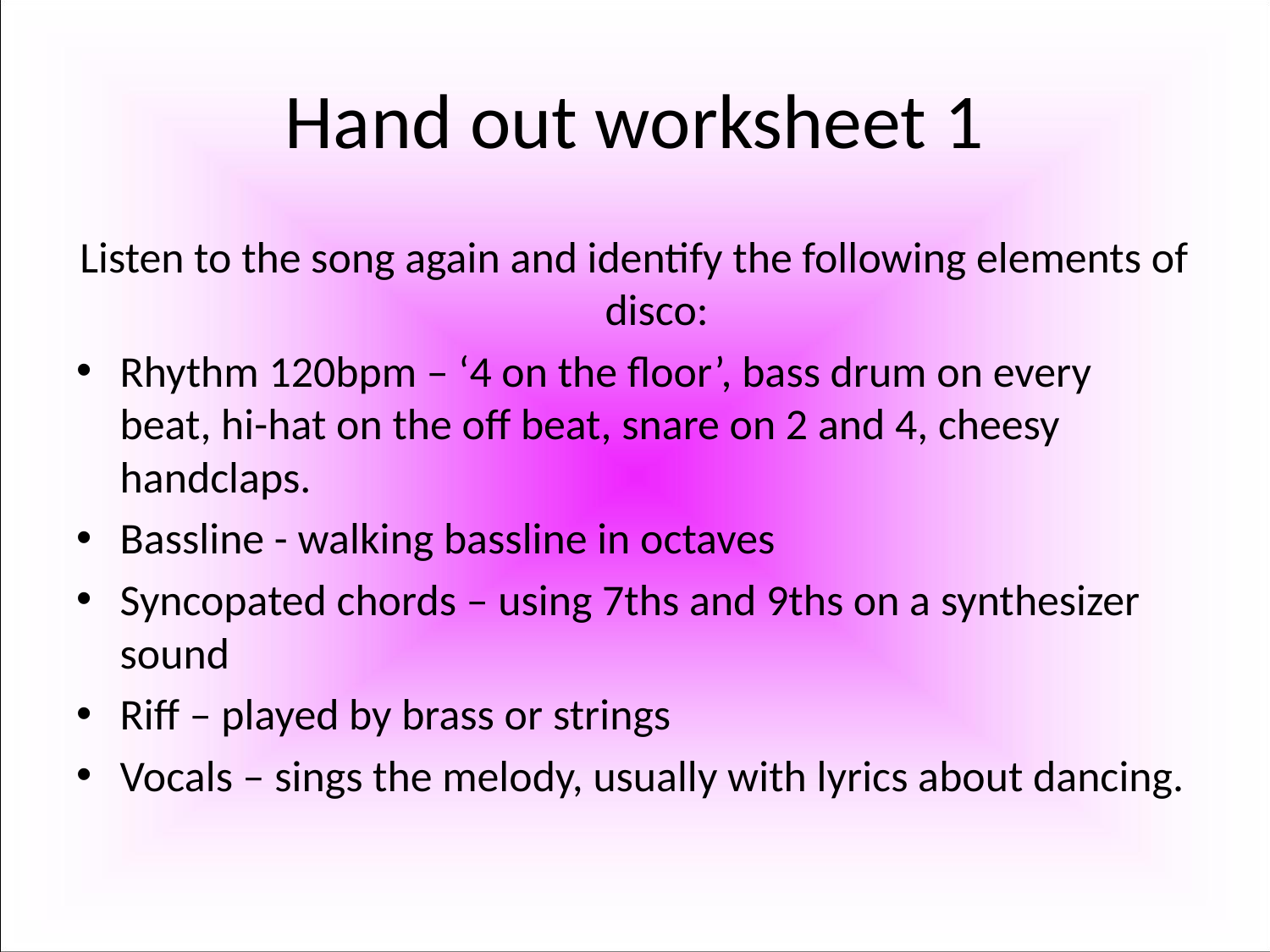

# Hand out worksheet 1
Listen to the song again and identify the following elements of disco:
Rhythm 120bpm – ‘4 on the floor’, bass drum on every beat, hi-hat on the off beat, snare on 2 and 4, cheesy handclaps.
Bassline - walking bassline in octaves
Syncopated chords – using 7ths and 9ths on a synthesizer sound
Riff – played by brass or strings
Vocals – sings the melody, usually with lyrics about dancing.